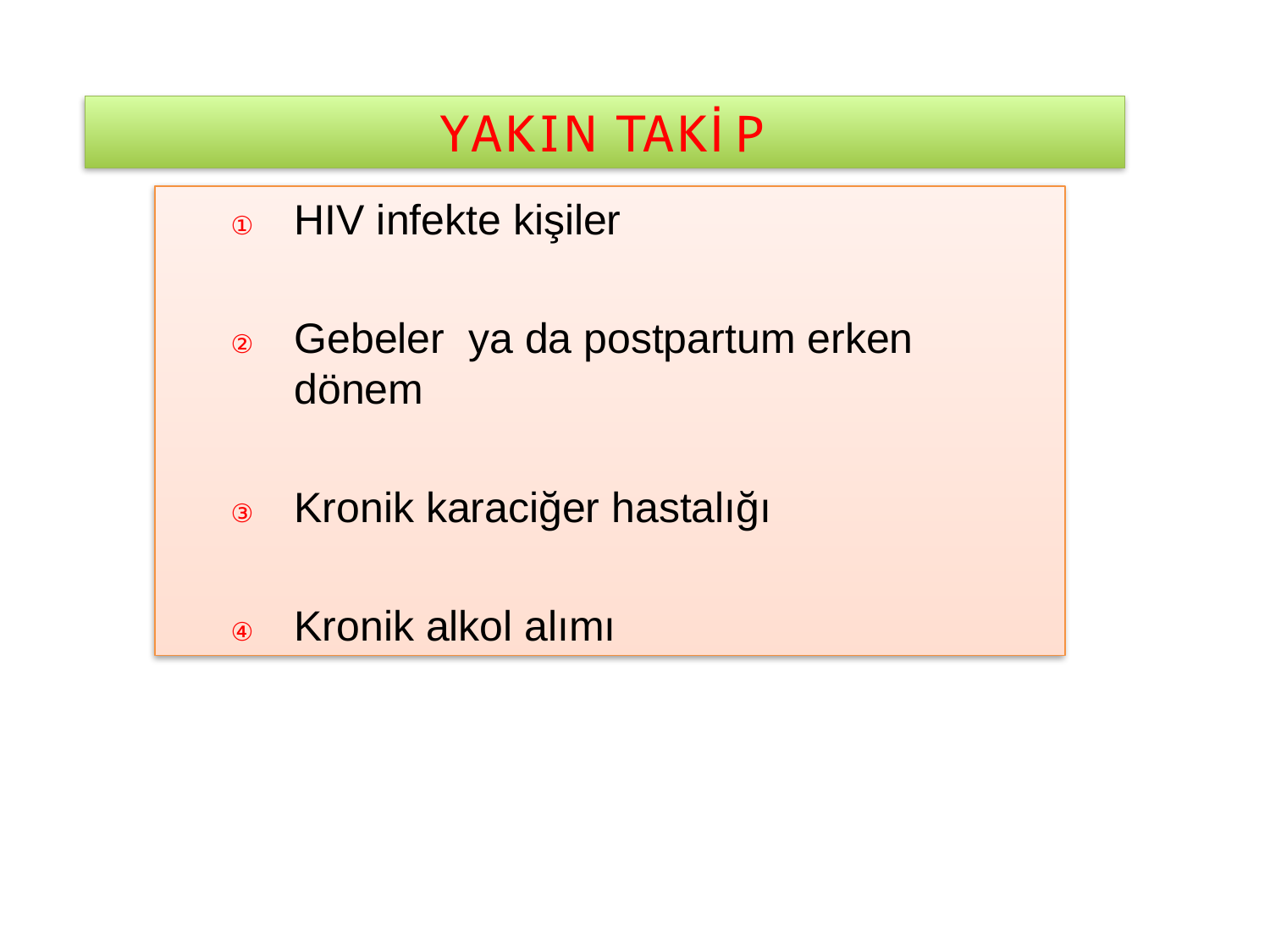

YAKIN TAKİP
HIV infekte kişiler

Gebeler  ya da postpartum erken dönem

Kronik karaciğer hastalığı

Kronik alkol alımı